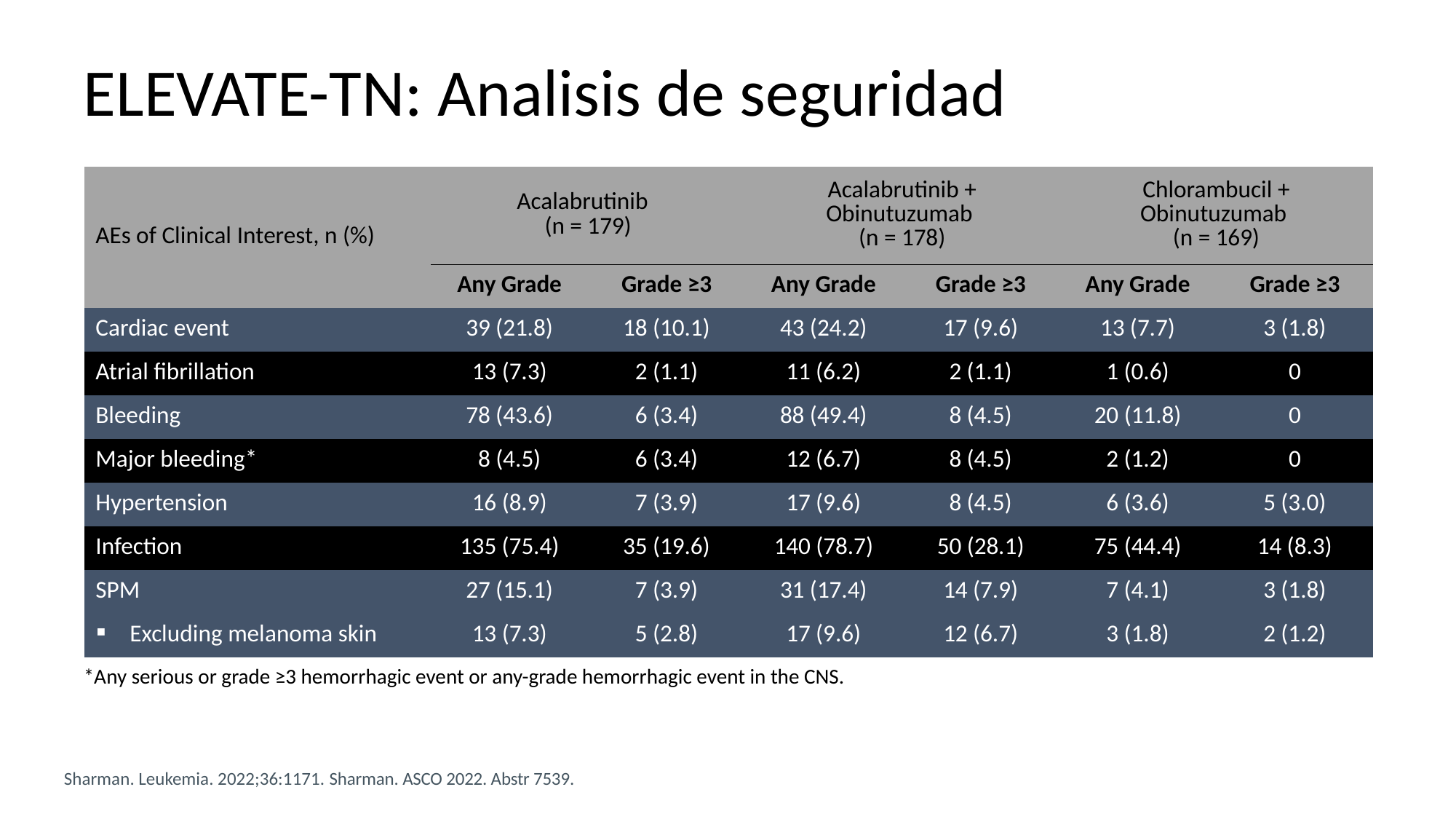

# ELEVATE-TN: Analisis de seguridad
| AEs of Clinical Interest, n (%) | Acalabrutinib (n = 179) |  | Acalabrutinib + Obinutuzumab (n = 178) |  | Chlorambucil + Obinutuzumab (n = 169) |  |
| --- | --- | --- | --- | --- | --- | --- |
|  | Any Grade | Grade ≥3 | Any Grade | Grade ≥3 | Any Grade | Grade ≥3 |
| Cardiac event | 39 (21.8) | 18 (10.1) | 43 (24.2) | 17 (9.6) | 13 (7.7) | 3 (1.8) |
| Atrial fibrillation | 13 (7.3) | 2 (1.1) | 11 (6.2) | 2 (1.1) | 1 (0.6) | 0 |
| Bleeding | 78 (43.6) | 6 (3.4) | 88 (49.4) | 8 (4.5) | 20 (11.8) | 0 |
| Major bleeding\* | 8 (4.5) | 6 (3.4) | 12 (6.7) | 8 (4.5) | 2 (1.2) | 0 |
| Hypertension | 16 (8.9) | 7 (3.9) | 17 (9.6) | 8 (4.5) | 6 (3.6) | 5 (3.0) |
| Infection | 135 (75.4) | 35 (19.6) | 140 (78.7) | 50 (28.1) | 75 (44.4) | 14 (8.3) |
| SPM | 27 (15.1) | 7 (3.9) | 31 (17.4) | 14 (7.9) | 7 (4.1) | 3 (1.8) |
| Excluding melanoma skin | 13 (7.3) | 5 (2.8) | 17 (9.6) | 12 (6.7) | 3 (1.8) | 2 (1.2) |
*Any serious or grade ≥3 hemorrhagic event or any-grade hemorrhagic event in the CNS.
Sharman. Leukemia. 2022;36:1171. Sharman. ASCO 2022. Abstr 7539.